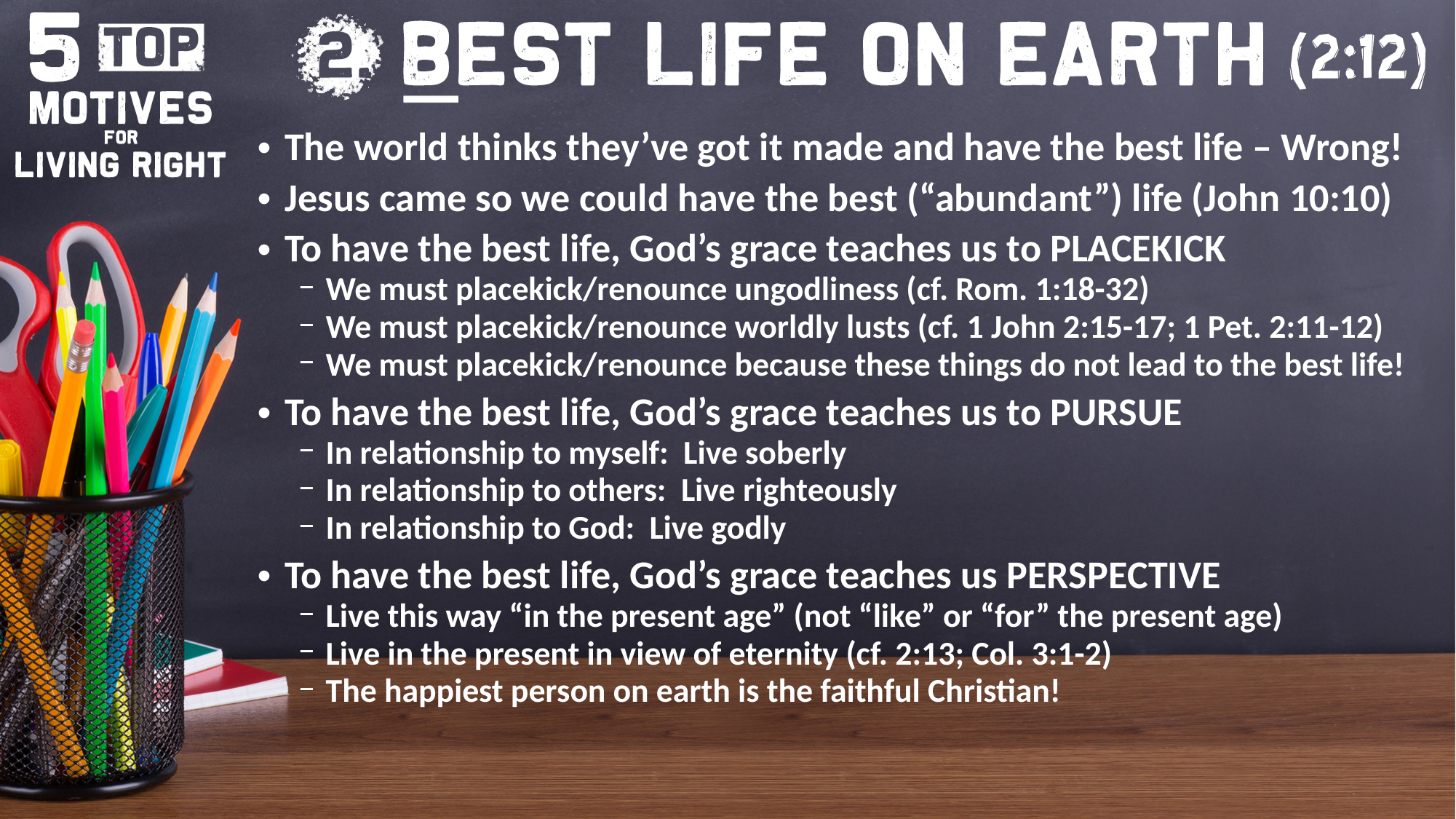

The world thinks they’ve got it made and have the best life – Wrong!
Jesus came so we could have the best (“abundant”) life (John 10:10)
To have the best life, God’s grace teaches us to PLACEKICK
We must placekick/renounce ungodliness (cf. Rom. 1:18-32)
We must placekick/renounce worldly lusts (cf. 1 John 2:15-17; 1 Pet. 2:11-12)
We must placekick/renounce because these things do not lead to the best life!
To have the best life, God’s grace teaches us to PURSUE
In relationship to myself:  Live soberly
In relationship to others:  Live righteously
In relationship to God:  Live godly
To have the best life, God’s grace teaches us PERSPECTIVE
Live this way “in the present age” (not “like” or “for” the present age)
Live in the present in view of eternity (cf. 2:13; Col. 3:1-2)
The happiest person on earth is the faithful Christian!